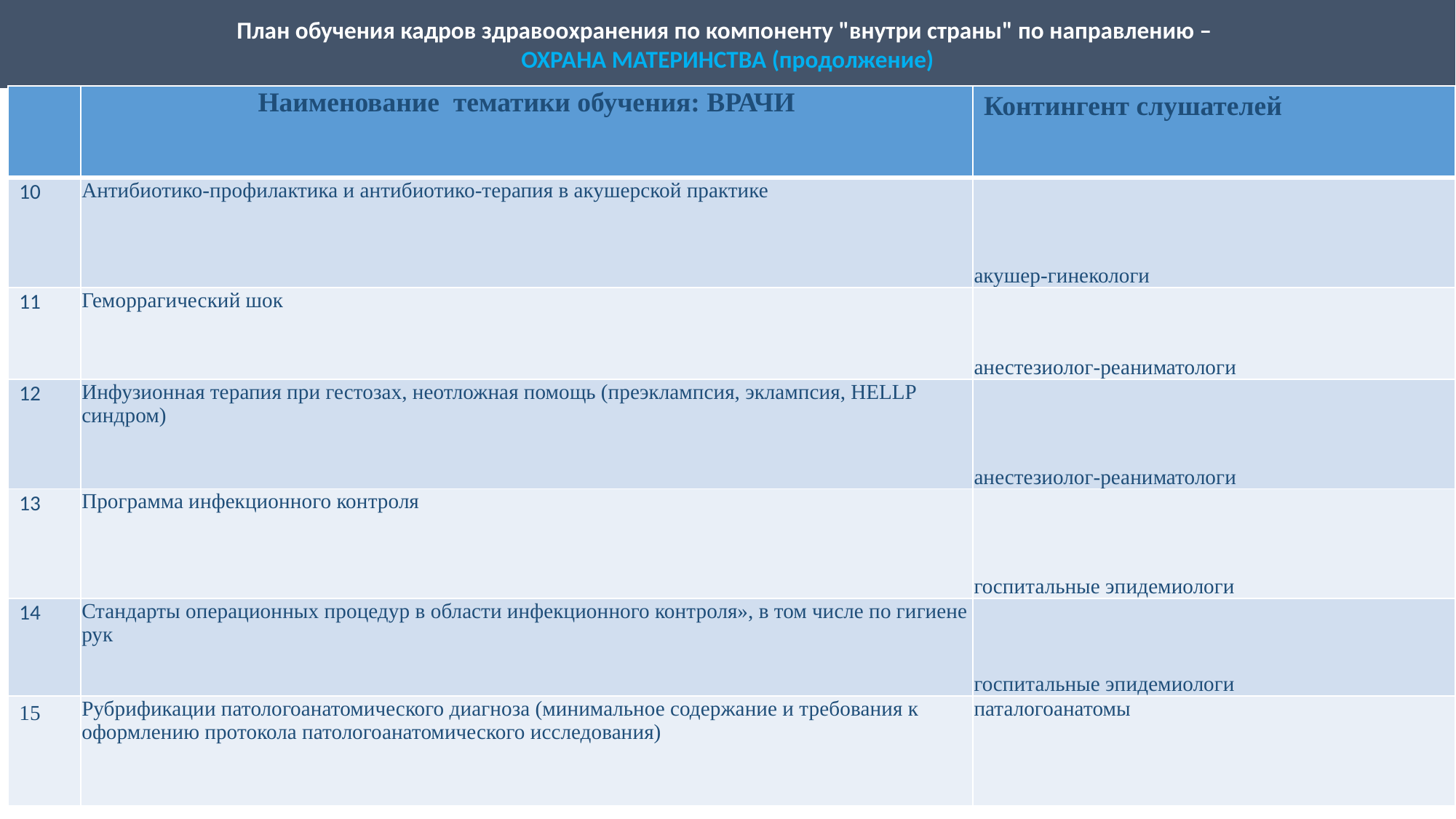

План обучения кадров здравоохранения по компоненту "внутри страны" по направлению –
ОХРАНА МАТЕРИНСТВА (продолжение)
|  | Наименование тематики обучения: ВРАЧИ | Контингент слушателей |
| --- | --- | --- |
| 10 | Антибиотико-профилактика и антибиотико-терапия в акушерской практике | акушер-гинекологи |
| 11 | Геморрагический шок | анестезиолог-реаниматологи |
| 12 | Инфузионная терапия при гестозах, неотложная помощь (преэклампсия, эклампсия, HELLP синдром) | анестезиолог-реаниматологи |
| 13 | Программа инфекционного контроля | госпитальные эпидемиологи |
| 14 | Стандарты операционных процедур в области инфекционного контроля», в том числе по гигиене рук | госпитальные эпидемиологи |
| 15 | Рубрификации патологоанатомического диагноза (минимальное содержание и требования к оформлению протокола патологоанатомического исследования) | паталогоанатомы |
2